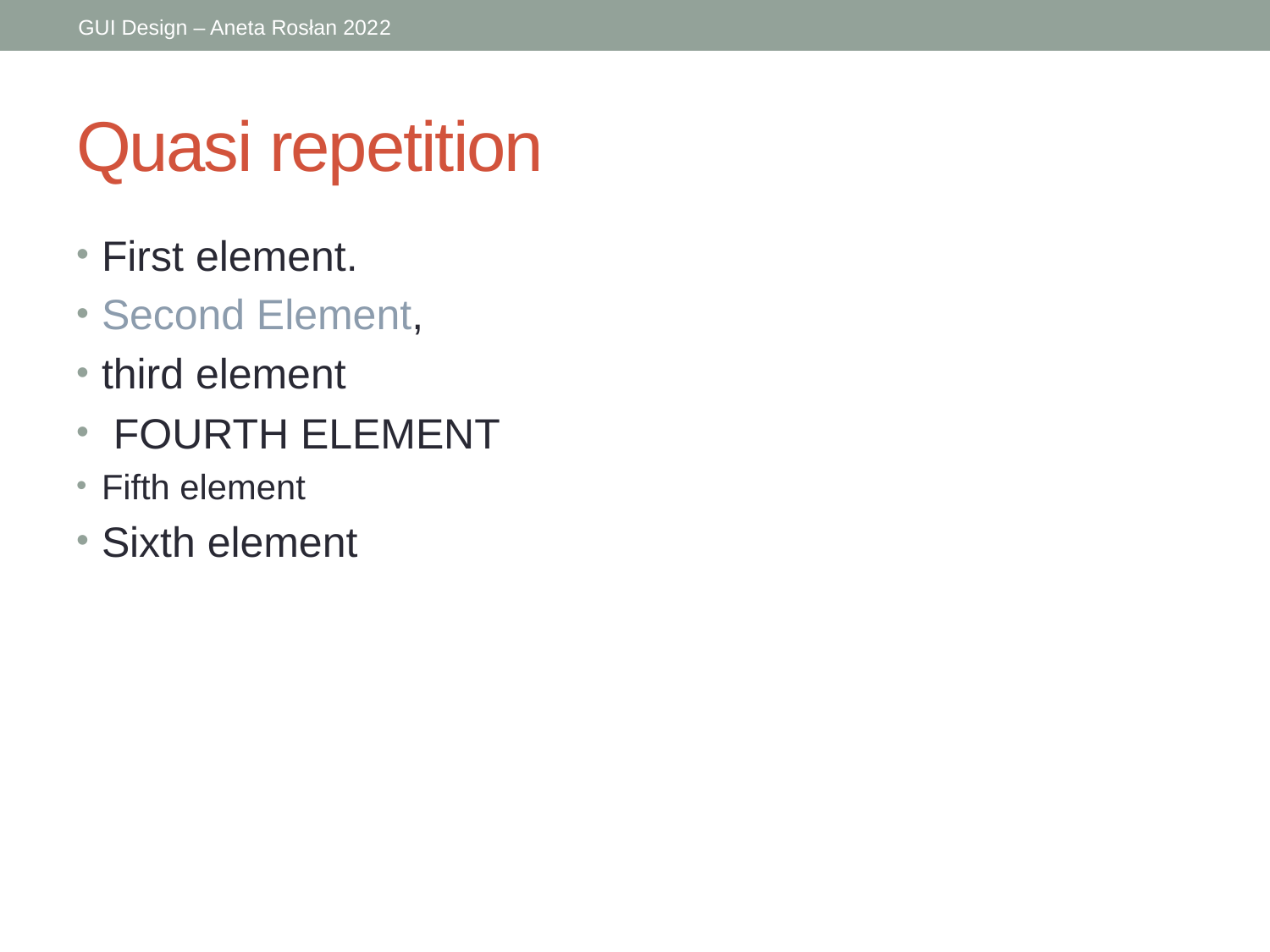

# Quasi repetition
First element.
Second Element,
third element
 FOURTH ELEMENT
Fifth element
Sixth element